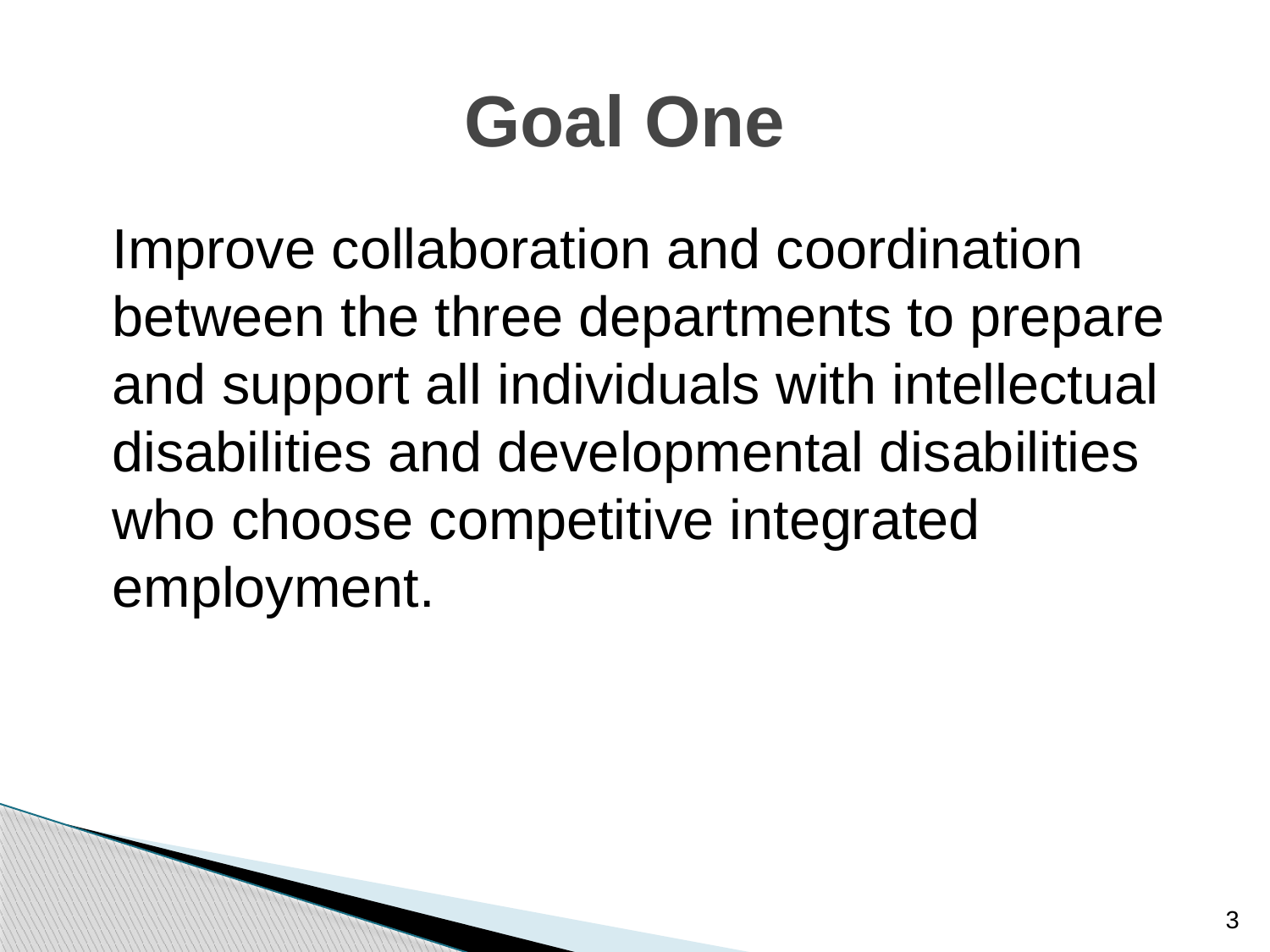

# Goal One
Improve collaboration and coordination between the three departments to prepare and support all individuals with intellectual disabilities and developmental disabilities who choose competitive integrated employment.

3